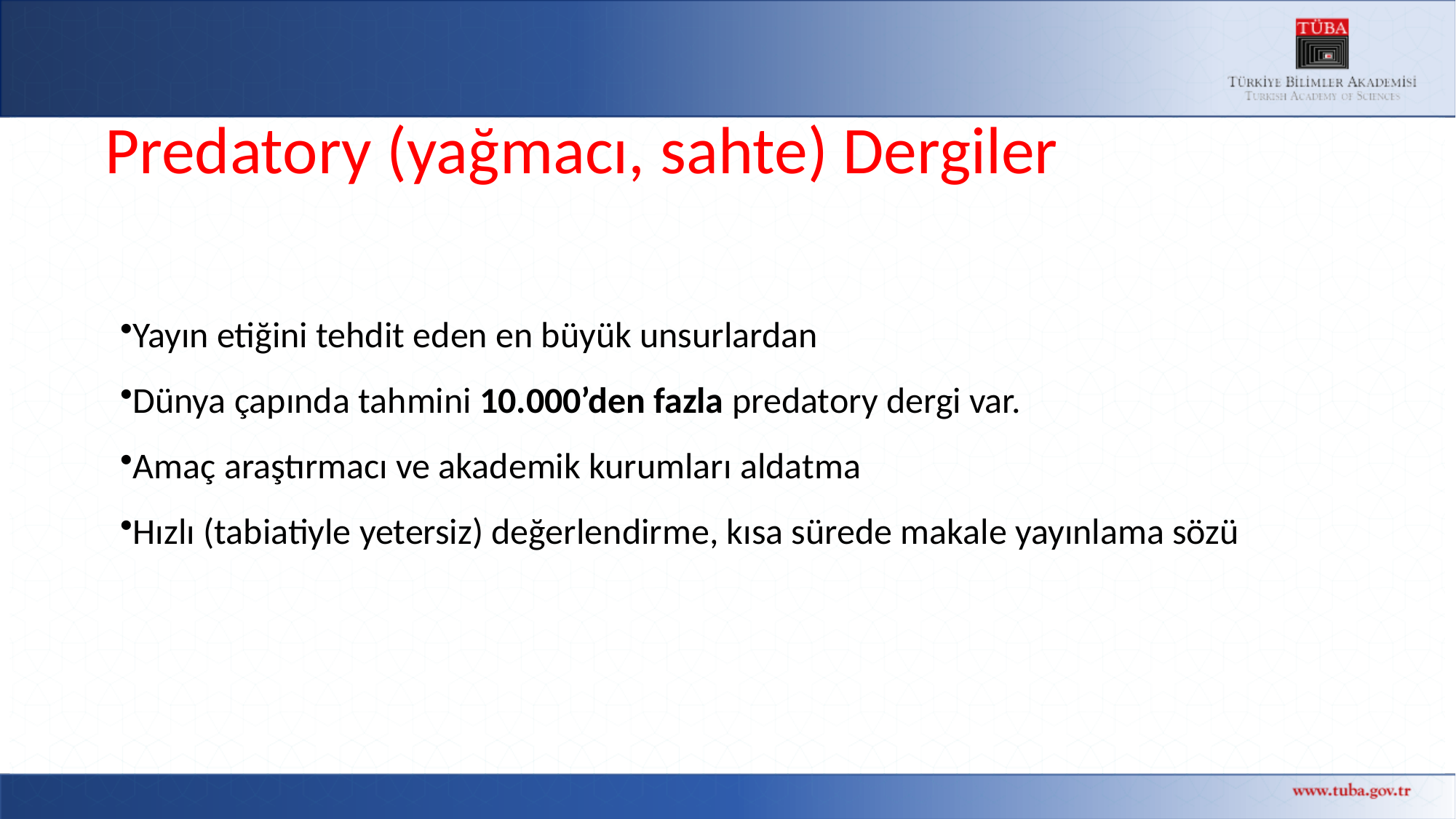

# Predatory (yağmacı, sahte) Dergiler
Yayın etiğini tehdit eden en büyük unsurlardan
Dünya çapında tahmini 10.000’den fazla predatory dergi var.
Amaç araştırmacı ve akademik kurumları aldatma
Hızlı (tabiatiyle yetersiz) değerlendirme, kısa sürede makale yayınlama sözü